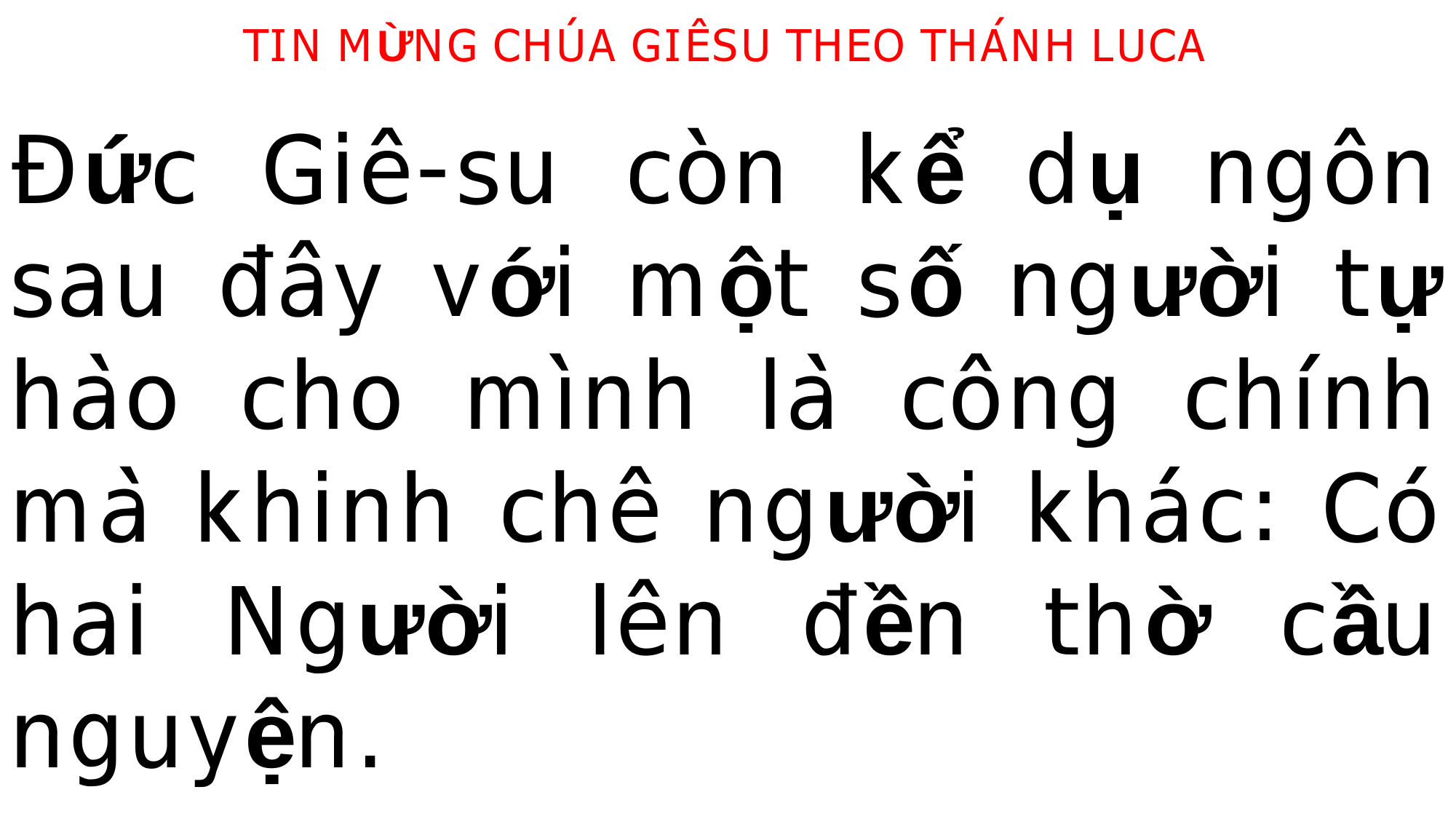

TIN MỪNG CHÚA GIÊSU THEO THÁNH LUCA
# Đức Giê-su còn kể dụ ngôn sau đây với một số người tự hào cho mình là công chính mà khinh chê người khác: Có hai Người lên đền thờ cầu nguyện.